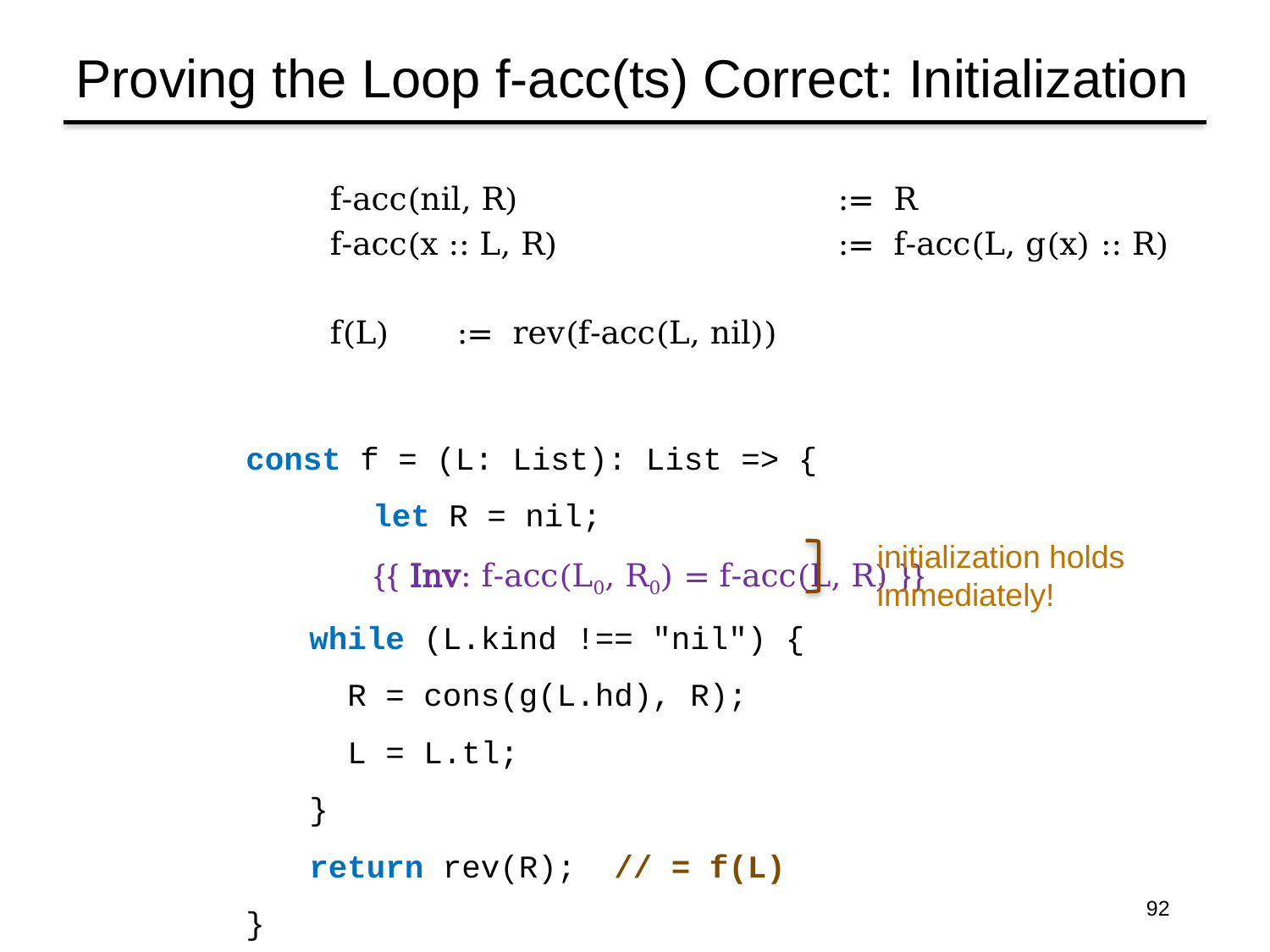

# Proving the Loop f-acc(ts) Correct: Initialization
	f-acc(nil, R)			:=  R
	f-acc(x :: L, R)			:=  f-acc(L, g(x) :: R)

	f(L)	:=  rev(f-acc(L, nil))
const f = (L: List): List => {
	let R = nil;
	{{ Inv: f-acc(L0, R0) = f-acc(L, R) }}
while (L.kind !== "nil") {
  R = cons(g(L.hd), R);
  L = L.tl;
}
return rev(R);  // = f(L)
}
initialization holds
immediately!

92